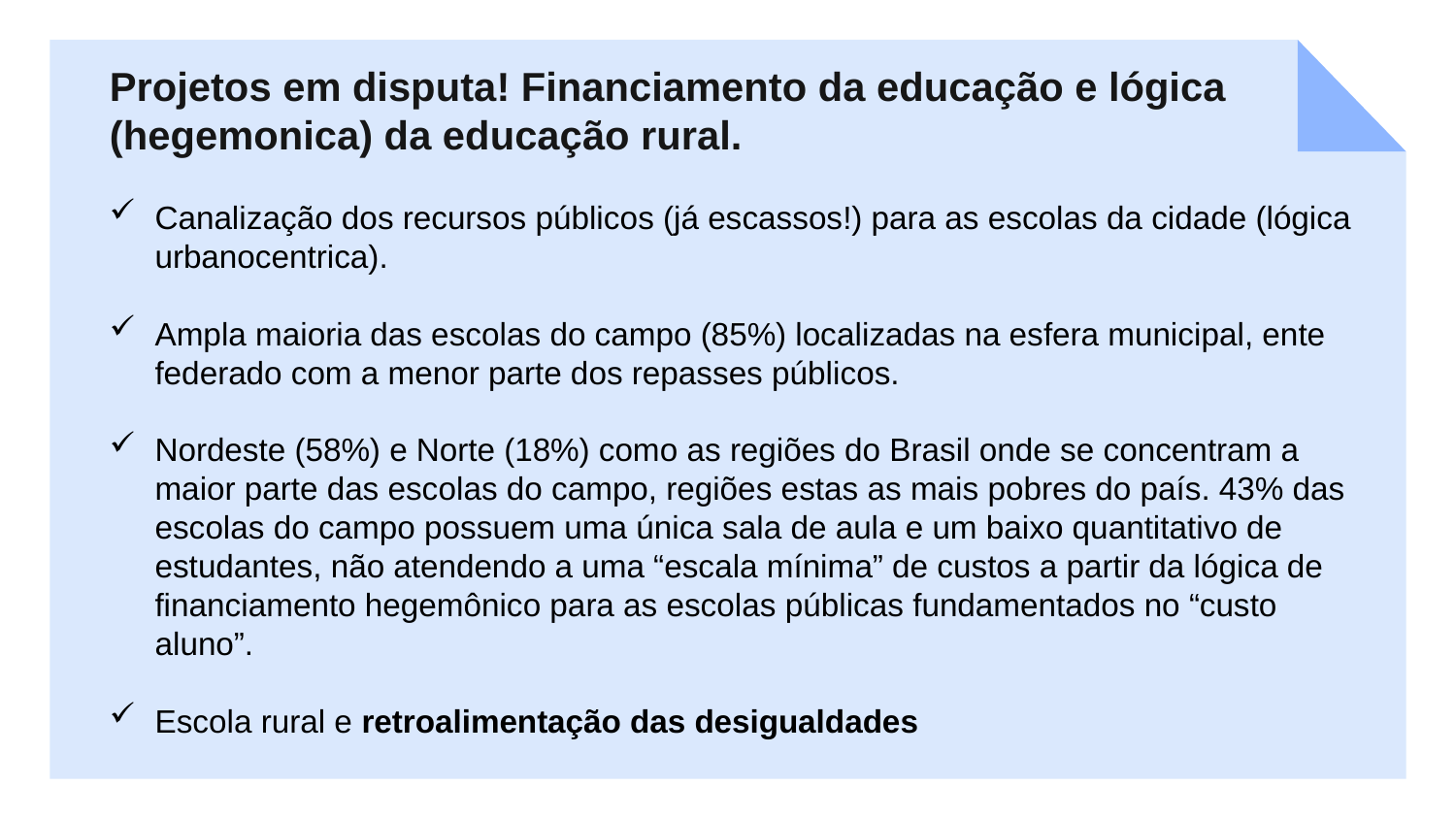

# Projetos em disputa! Financiamento da educação e lógica (hegemonica) da educação rural.

Canalização dos recursos públicos (já escassos!) para as escolas da cidade (lógica urbanocentrica).

Ampla maioria das escolas do campo (85%) localizadas na esfera municipal, ente federado com a menor parte dos repasses públicos.

Nordeste (58%) e Norte (18%) como as regiões do Brasil onde se concentram a maior parte das escolas do campo, regiões estas as mais pobres do país. 43% das escolas do campo possuem uma única sala de aula e um baixo quantitativo de estudantes, não atendendo a uma “escala mínima” de custos a partir da lógica de financiamento hegemônico para as escolas públicas fundamentados no “custo aluno”.

Escola rural e retroalimentação das desigualdades